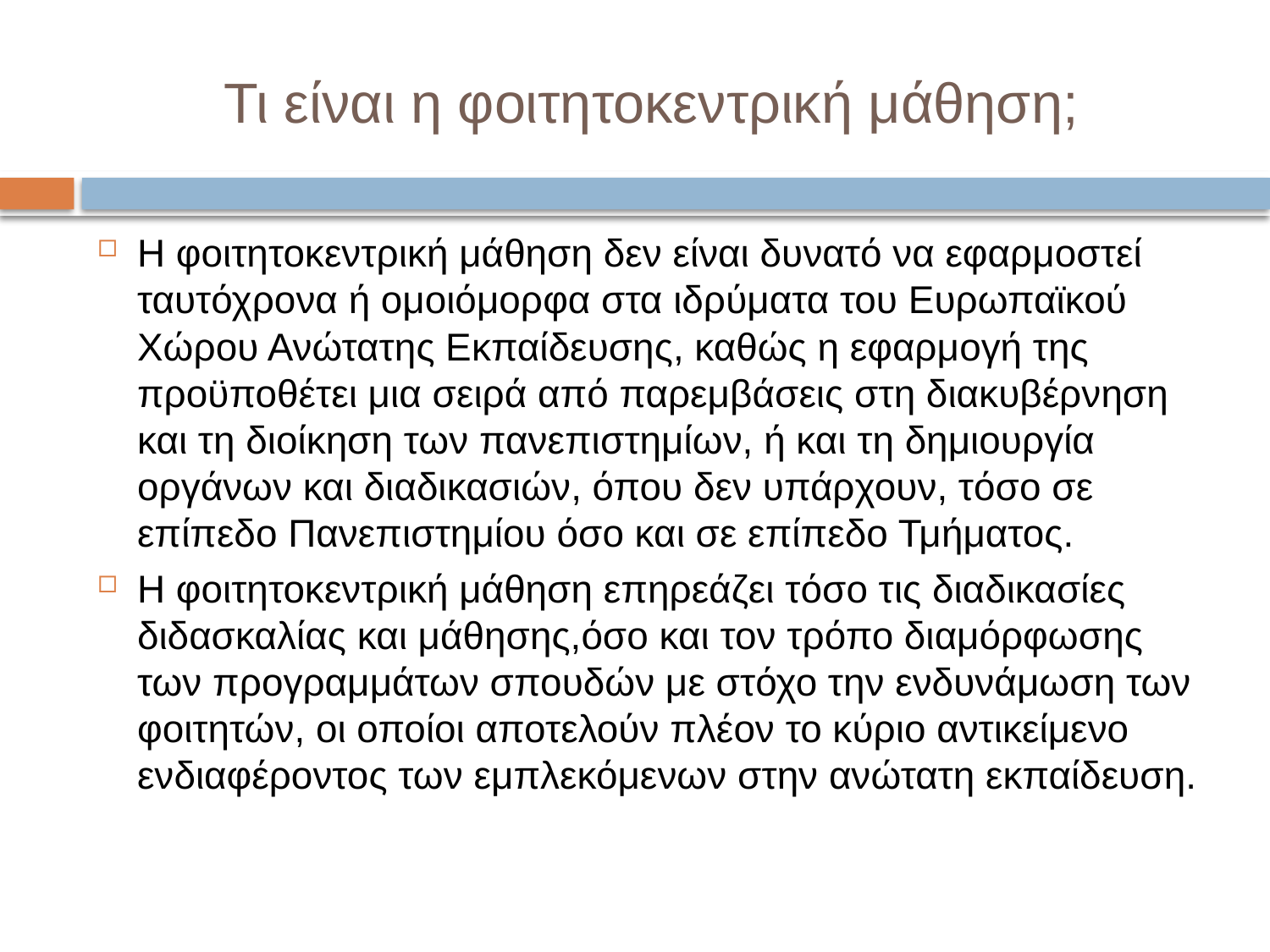

# Τι είναι η φοιτητοκεντρική μάθηση;
Η φοιτητοκεντρική μάθηση δεν είναι δυνατό να εφαρμοστεί ταυτόχρονα ή ομοιόμορφα στα ιδρύματα του Ευρωπαϊκού Χώρου Ανώτατης Εκπαίδευσης, καθώς η εφαρμογή της προϋποθέτει μια σειρά από παρεμβάσεις στη διακυβέρνηση και τη διοίκηση των πανεπιστημίων, ή και τη δημιουργία οργάνων και διαδικασιών, όπου δεν υπάρχουν, τόσο σε επίπεδο Πανεπιστημίου όσο και σε επίπεδο Τμήματος.
Η φοιτητοκεντρική μάθηση επηρεάζει τόσο τις διαδικασίες διδασκαλίας και μάθησης,όσο και τον τρόπο διαμόρφωσης των προγραμμάτων σπουδών με στόχο την ενδυνάμωση των φοιτητών, οι οποίοι αποτελούν πλέον το κύριο αντικείμενο ενδιαφέροντος των εμπλεκόμενων στην ανώτατη εκπαίδευση.